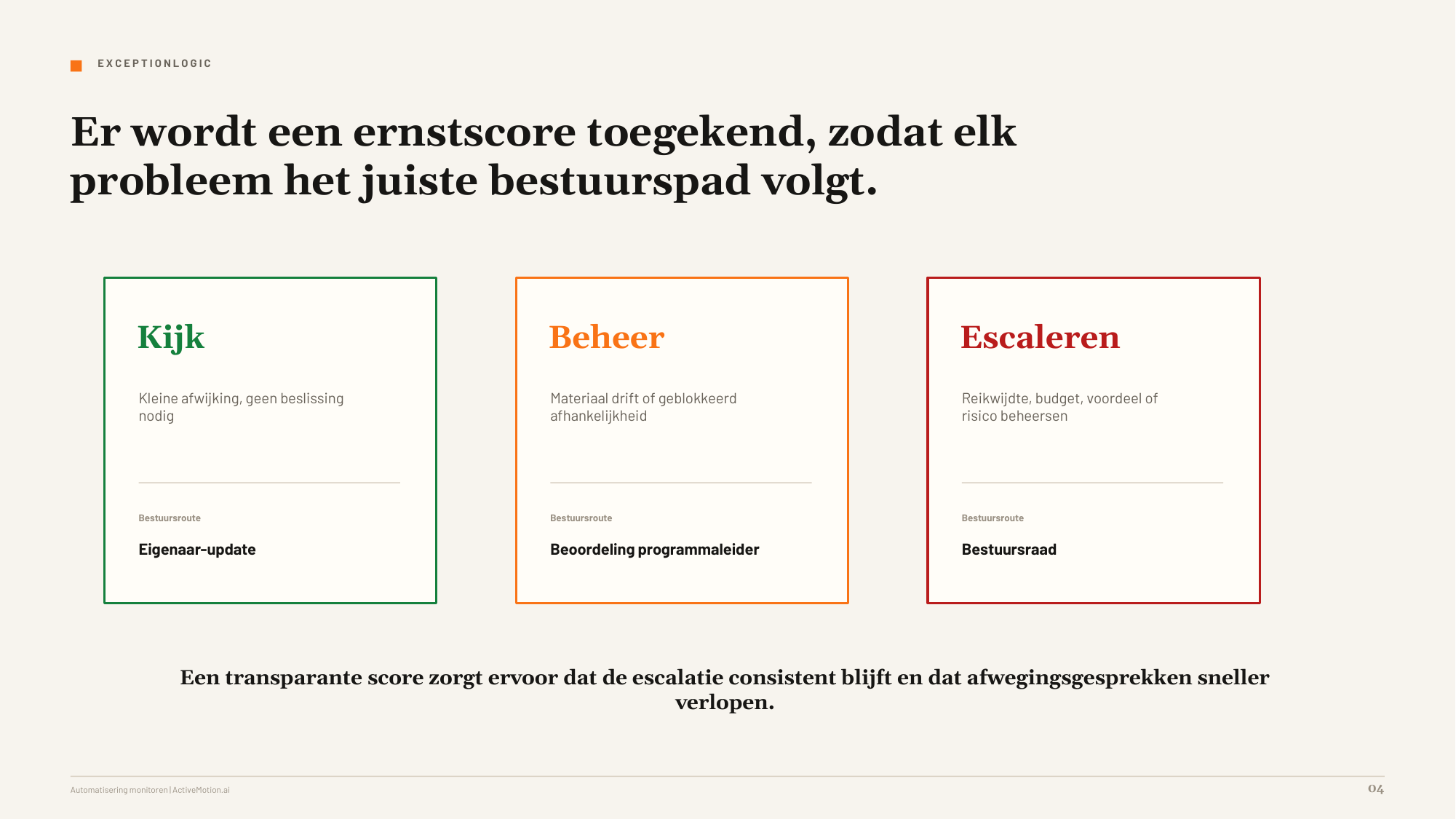

E X C E P T I O N L O G I C

Er wordt een ernstscore toegekend, zodat elk probleem het juiste bestuurspad volgt.

Kijk
Beheer
Escaleren
Kleine afwijking, geen beslissing
nodig
Materiaal drift of geblokkeerd
afhankelijkheid
Reikwijdte, budget, voordeel of
risico beheersen

Bestuursroute
Bestuursroute
Bestuursroute
Eigenaar-update
Beoordeling programmaleider
Bestuursraad
Een transparante score zorgt ervoor dat de escalatie consistent blijft en dat afwegingsgesprekken sneller verlopen.

04
Automatisering monitoren | ActiveMotion.ai